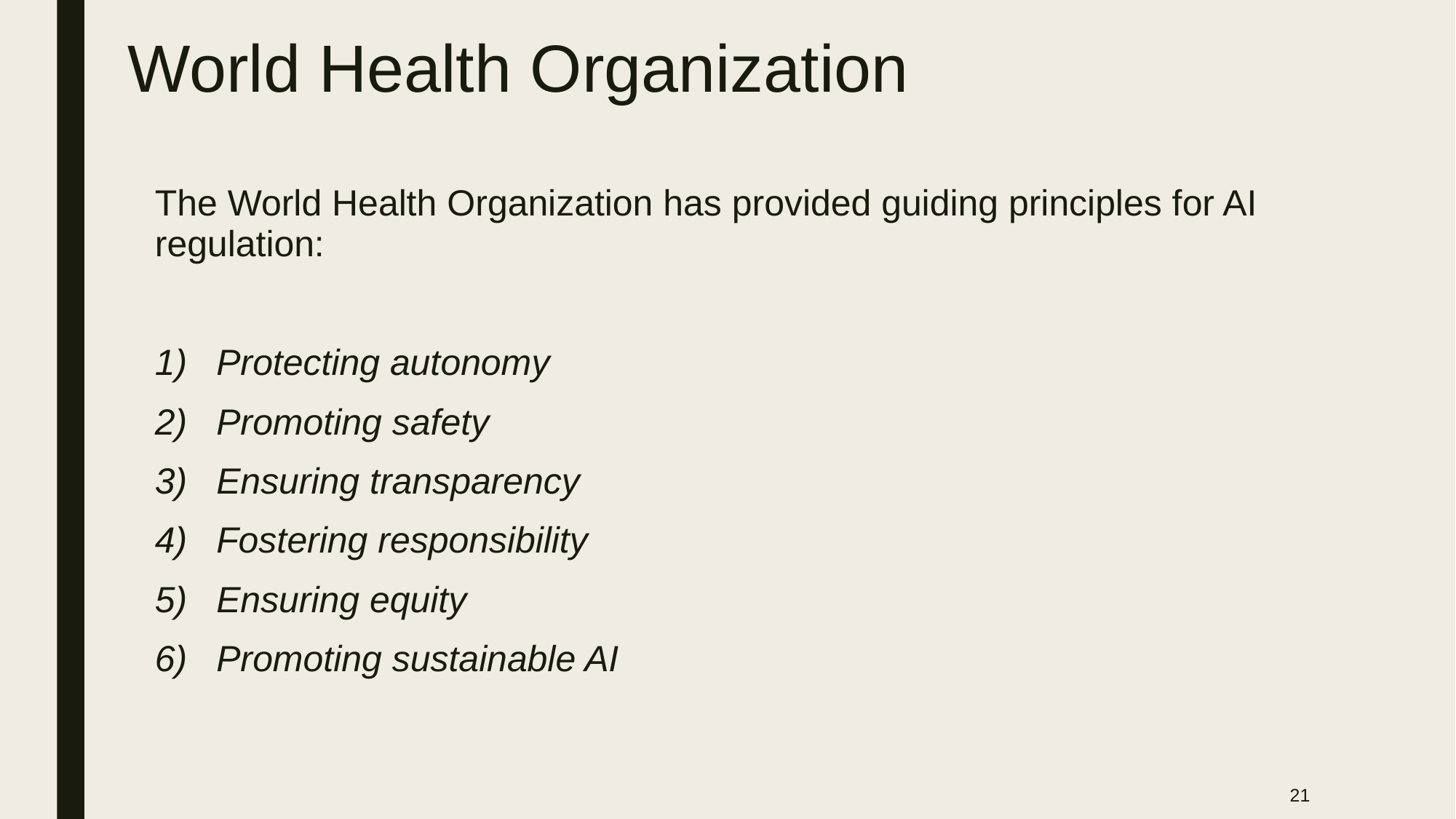

# World Health Organization
The World Health Organization has provided guiding principles for AI regulation:

Protecting autonomy
Promoting safety
Ensuring transparency
Fostering responsibility
Ensuring equity
Promoting sustainable AI

21